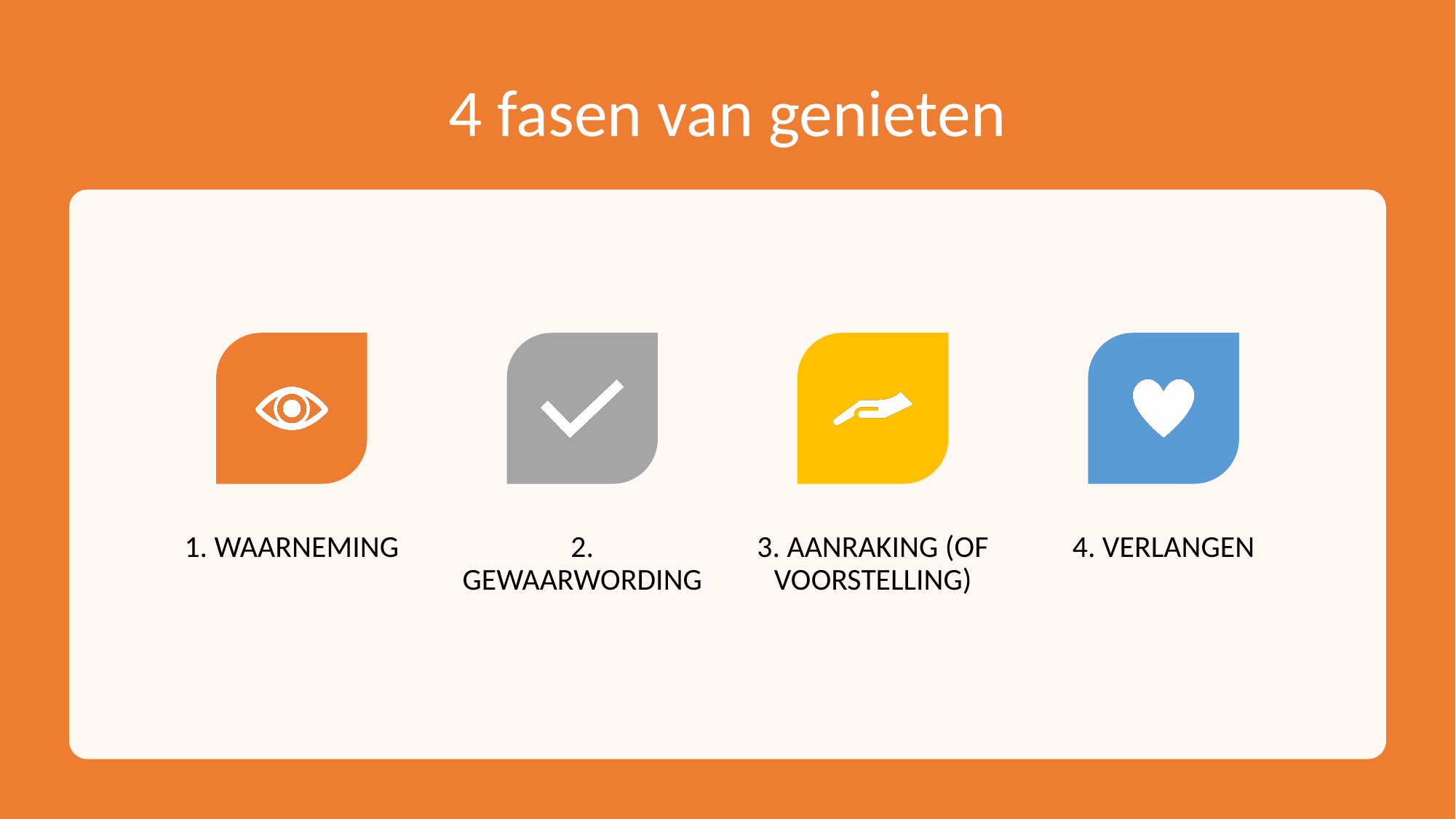

# 4 fasen van genieten

1. Waarneming
2. Gewaarwording
3. Aanraking (of voorstelling)
4. Verlangen